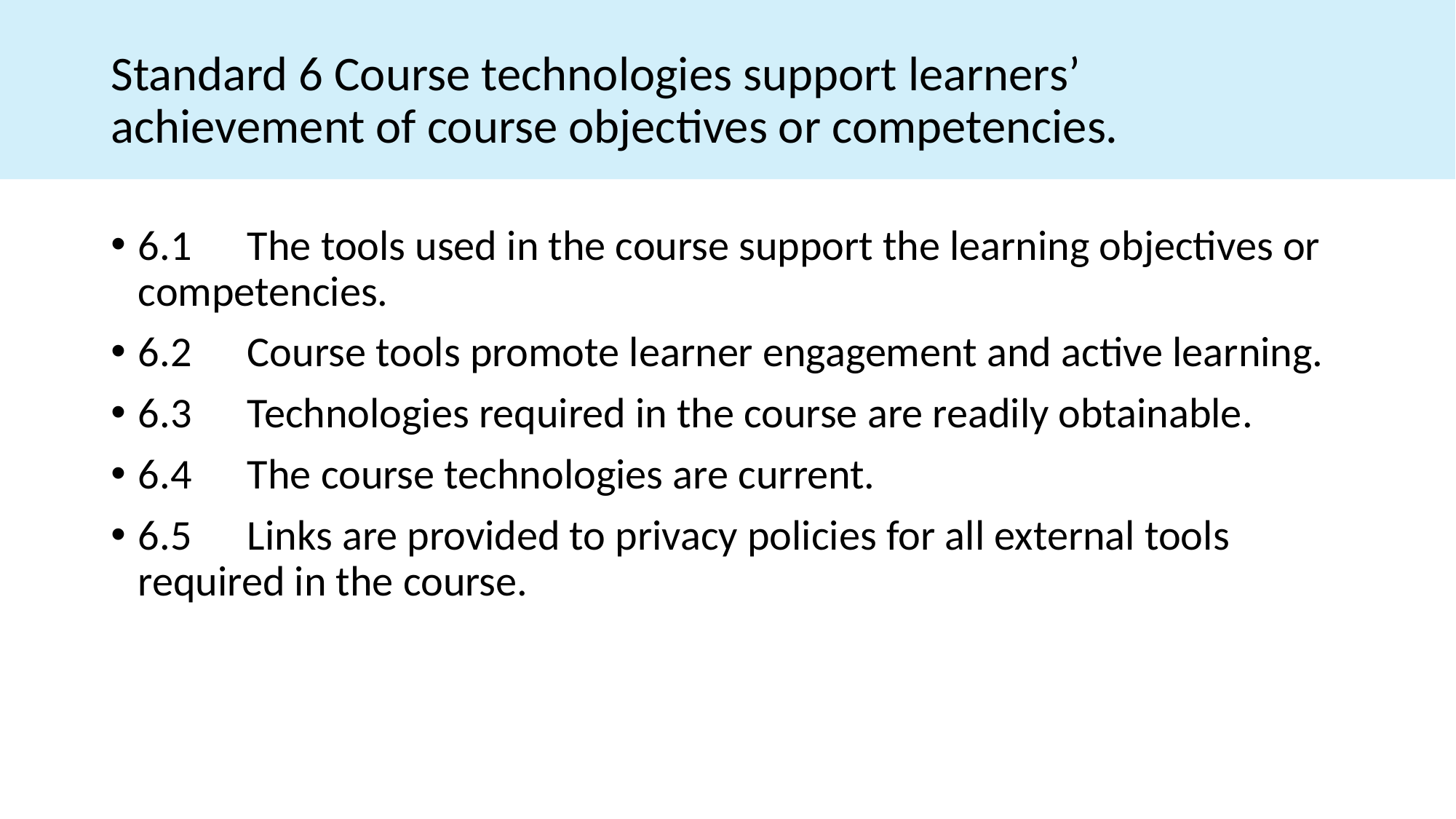

# Standard 6 Course technologies support learners’ achievement of course objectives or competencies.
6.1	The tools used in the course support the learning objectives or 	competencies.
6.2	Course tools promote learner engagement and active learning.
6.3	Technologies required in the course are readily obtainable.
6.4	The course technologies are current.
6.5	Links are provided to privacy policies for all external tools 	required in the course.